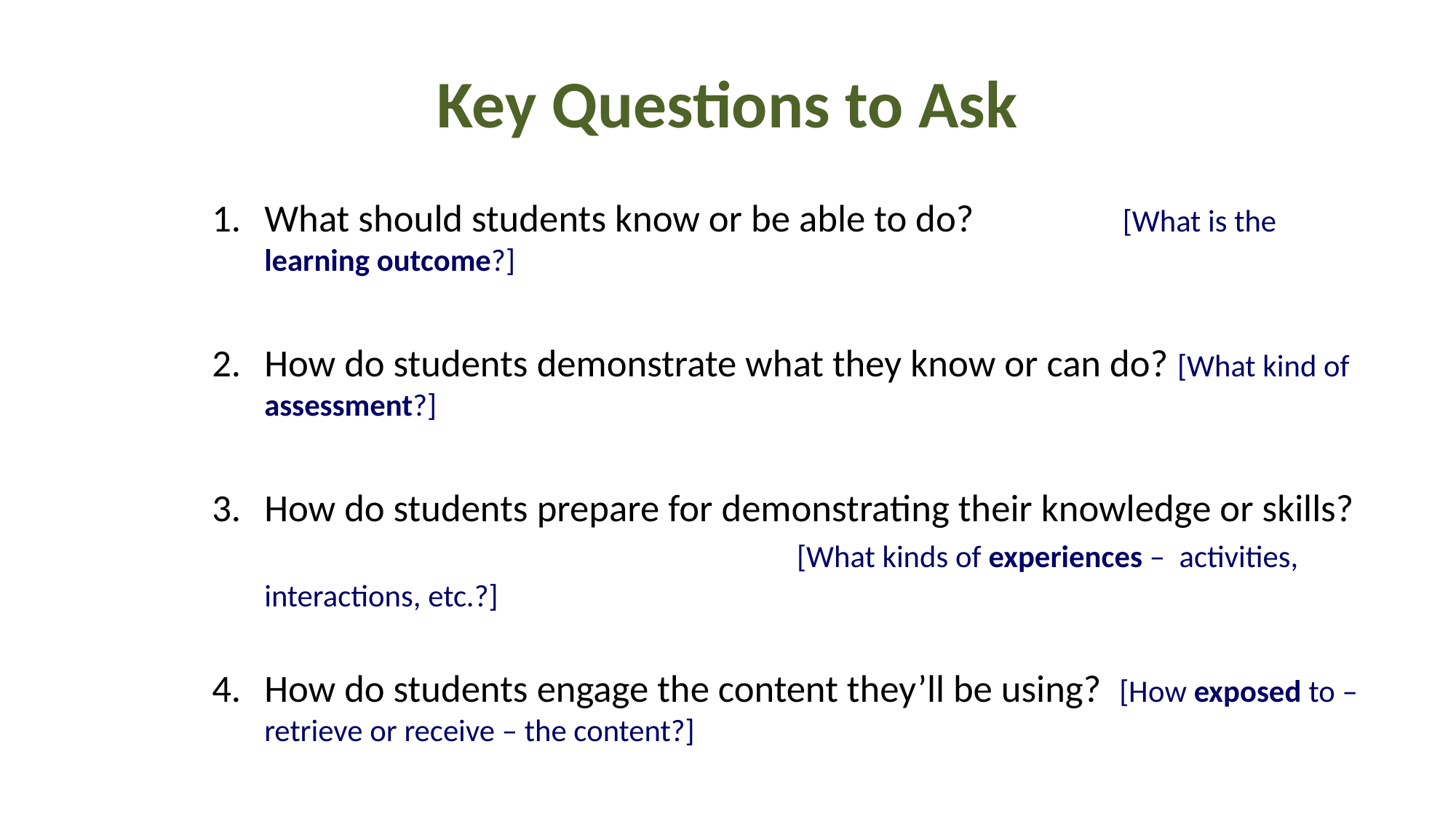

# Key Questions to Ask
What should students know or be able to do?                 [What is the learning outcome?]

How do students demonstrate what they know or can do? [What kind of assessment?]

How do students prepare for demonstrating their knowledge or skills?                                                              [What kinds of experiences –  activities, interactions, etc.?]

How do students engage the content they’ll be using?  [How exposed to – retrieve or receive – the content?]